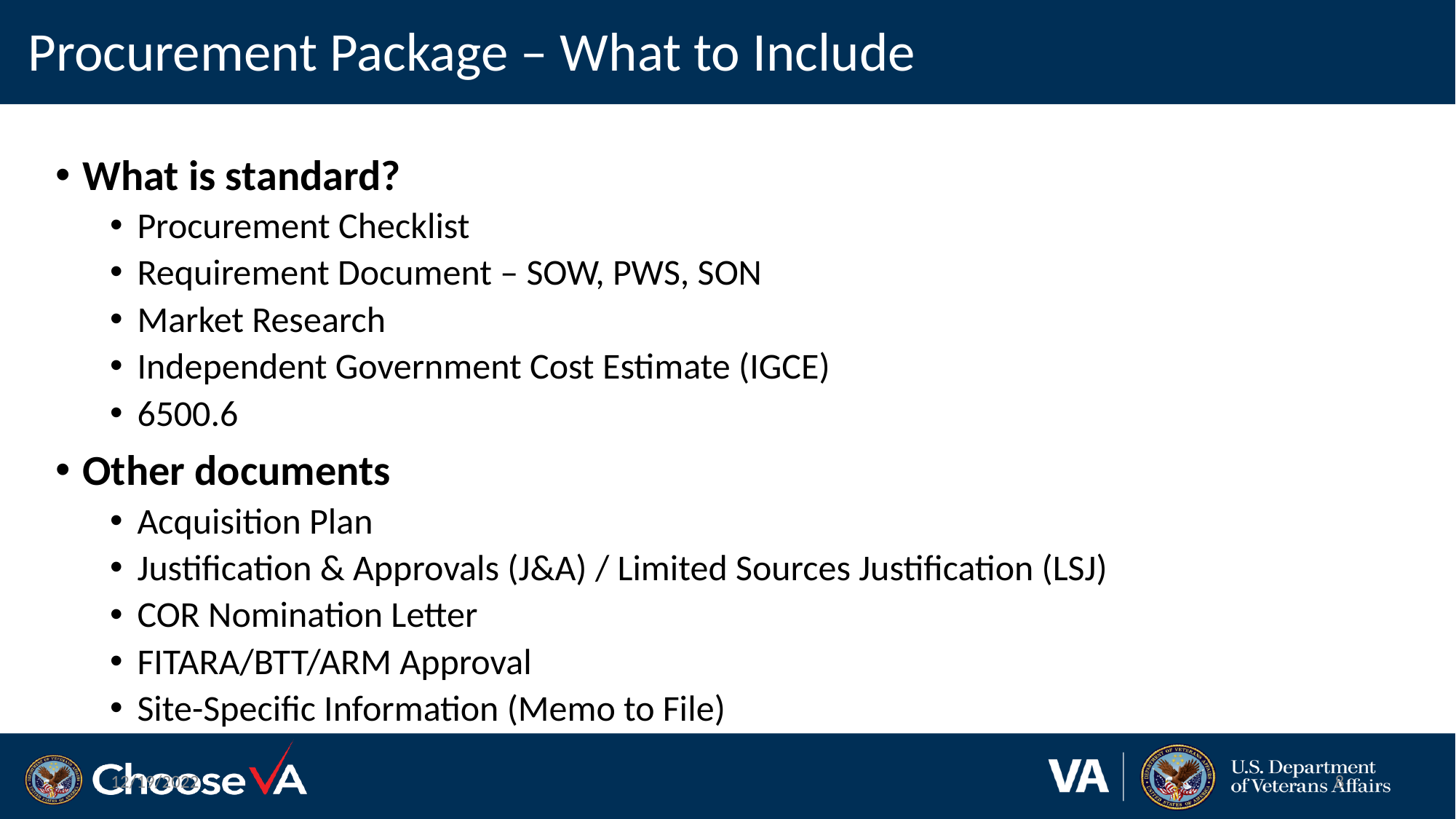

# Procurement Package – What to Include
What is standard?
Procurement Checklist
Requirement Document – SOW, PWS, SON
Market Research
Independent Government Cost Estimate (IGCE)
6500.6
Other documents
Acquisition Plan
Justification & Approvals (J&A) / Limited Sources Justification (LSJ)
COR Nomination Letter
FITARA/BTT/ARM Approval
Site-Specific Information (Memo to File)

12/19/2022
8